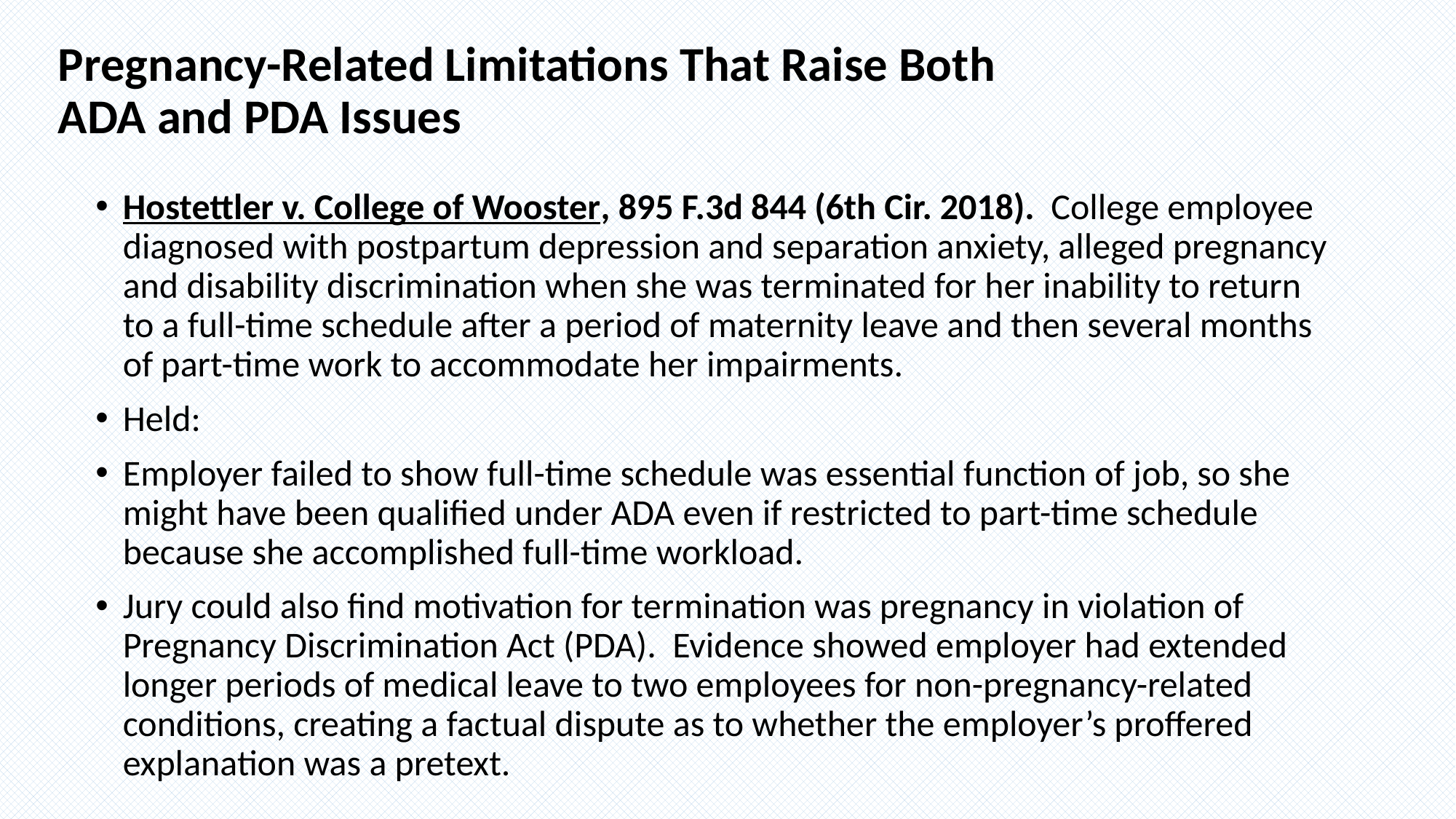

# Pregnancy-Related Limitations That Raise Both ADA and PDA Issues
Hostettler v. College of Wooster, 895 F.3d 844 (6th Cir. 2018).  College employee diagnosed with postpartum depression and separation anxiety, alleged pregnancy and disability discrimination when she was terminated for her inability to return to a full-time schedule after a period of maternity leave and then several months of part-time work to accommodate her impairments.
Held:
Employer failed to show full-time schedule was essential function of job, so she might have been qualified under ADA even if restricted to part-time schedule because she accomplished full-time workload.
Jury could also find motivation for termination was pregnancy in violation of Pregnancy Discrimination Act (PDA).  Evidence showed employer had extended longer periods of medical leave to two employees for non-pregnancy-related conditions, creating a factual dispute as to whether the employer’s proffered explanation was a pretext.